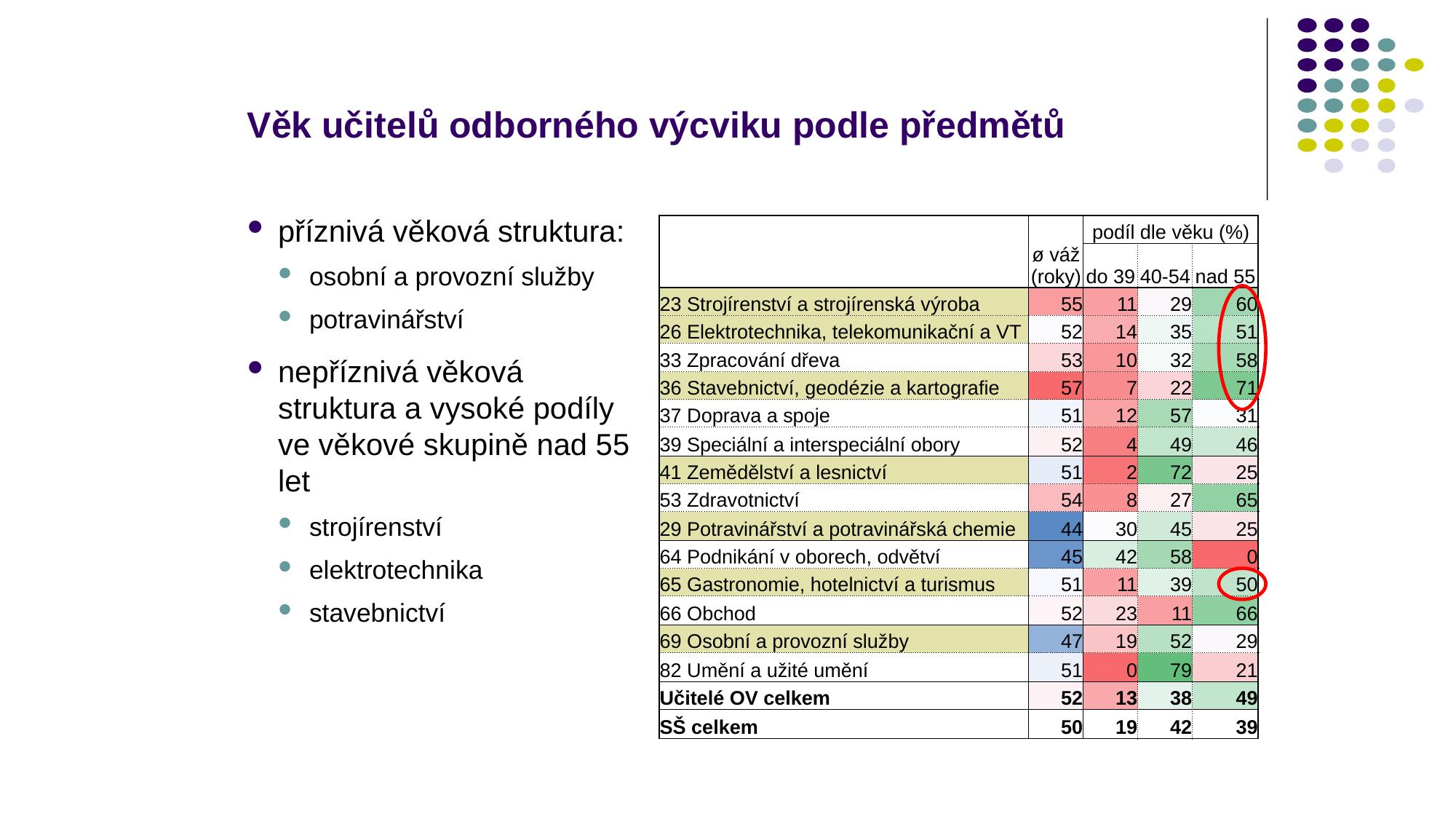

# Věk učitelů odborného výcviku podle předmětů
příznivá věková struktura:
osobní a provozní služby
potravinářství
nepříznivá věková struktura a vysoké podíly ve věkové skupině nad 55 let
strojírenství
elektrotechnika
stavebnictví

|  | ø váž (roky) | podíl dle věku (%) |  |  |
| --- | --- | --- | --- | --- |
|  |  | do 39 | 40-54 | nad 55 |
| 23 Strojírenství a strojírenská výroba | 55 | 11 | 29 | 60 |
| 26 Elektrotechnika, telekomunikační a VT | 52 | 14 | 35 | 51 |
| 33 Zpracování dřeva | 53 | 10 | 32 | 58 |
| 36 Stavebnictví, geodézie a kartografie | 57 | 7 | 22 | 71 |
| 37 Doprava a spoje | 51 | 12 | 57 | 31 |
| 39 Speciální a interspeciální obory | 52 | 4 | 49 | 46 |
| 41 Zemědělství a lesnictví | 51 | 2 | 72 | 25 |
| 53 Zdravotnictví | 54 | 8 | 27 | 65 |
| 29 Potravinářství a potravinářská chemie | 44 | 30 | 45 | 25 |
| 64 Podnikání v oborech, odvětví | 45 | 42 | 58 | 0 |
| 65 Gastronomie, hotelnictví a turismus | 51 | 11 | 39 | 50 |
| 66 Obchod | 52 | 23 | 11 | 66 |
| 69 Osobní a provozní služby | 47 | 19 | 52 | 29 |
| 82 Umění a užité umění | 51 | 0 | 79 | 21 |
| Učitelé OV celkem | 52 | 13 | 38 | 49 |
| SŠ celkem | 50 | 19 | 42 | 39 |